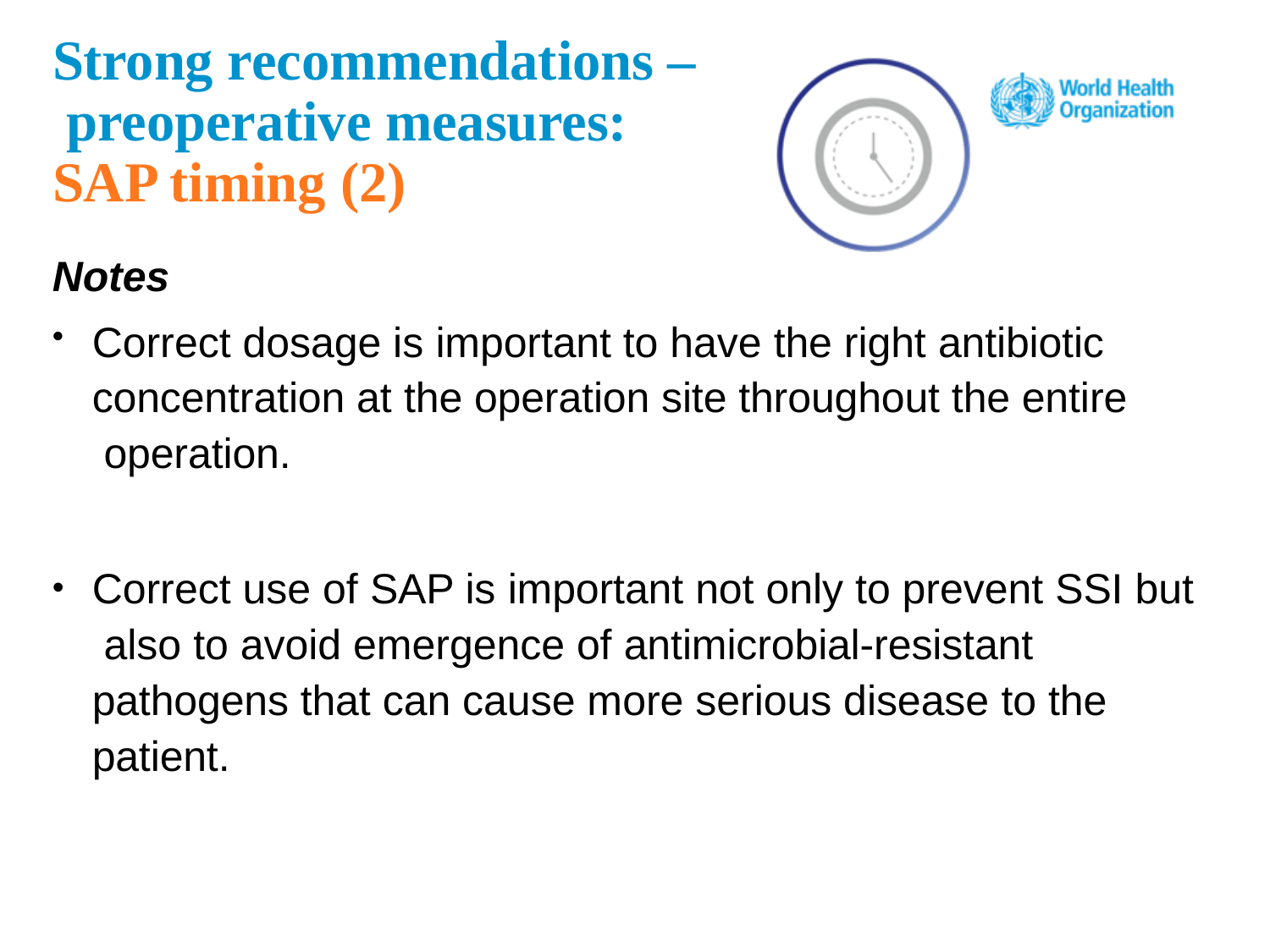

# Strong recommendations –  preoperative measures:  SAP timing (2)

Notes
Correct dosage is important to have the right antibiotic  concentration at the operation site throughout the entire  operation.

Correct use of SAP is important not only to prevent SSI but  also to avoid emergence of antimicrobial-resistant  pathogens that can cause more serious disease to the  patient.